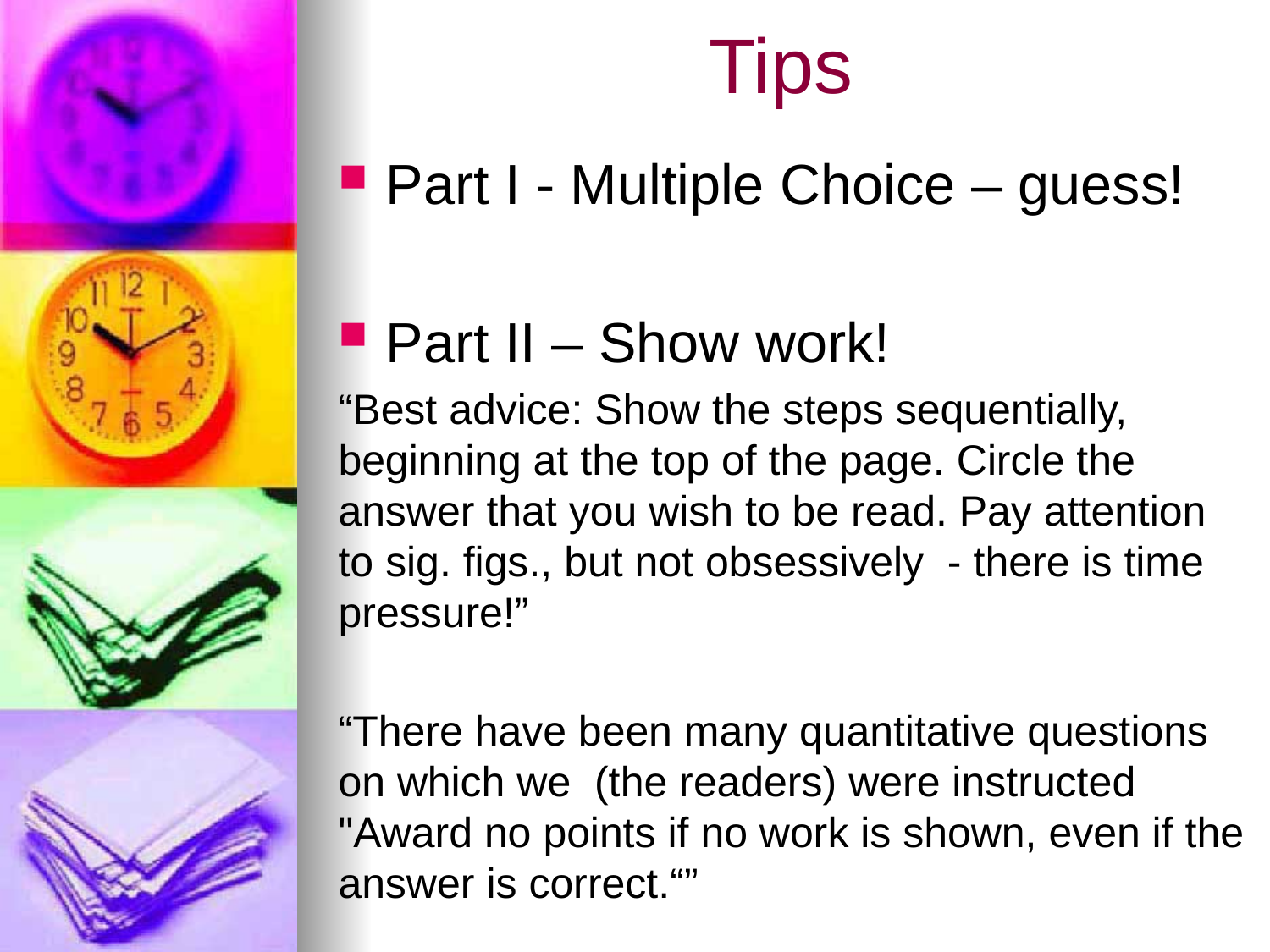

# Tips
Part I - Multiple Choice – guess!

Part II – Show work!
“Best advice: Show the steps sequentially, beginning at the top of the page. Circle the answer that you wish to be read. Pay attention to sig. figs., but not obsessively  - there is time pressure!”

“There have been many quantitative questions on which we  (the readers) were instructed "Award no points if no work is shown, even if the answer is correct.“”